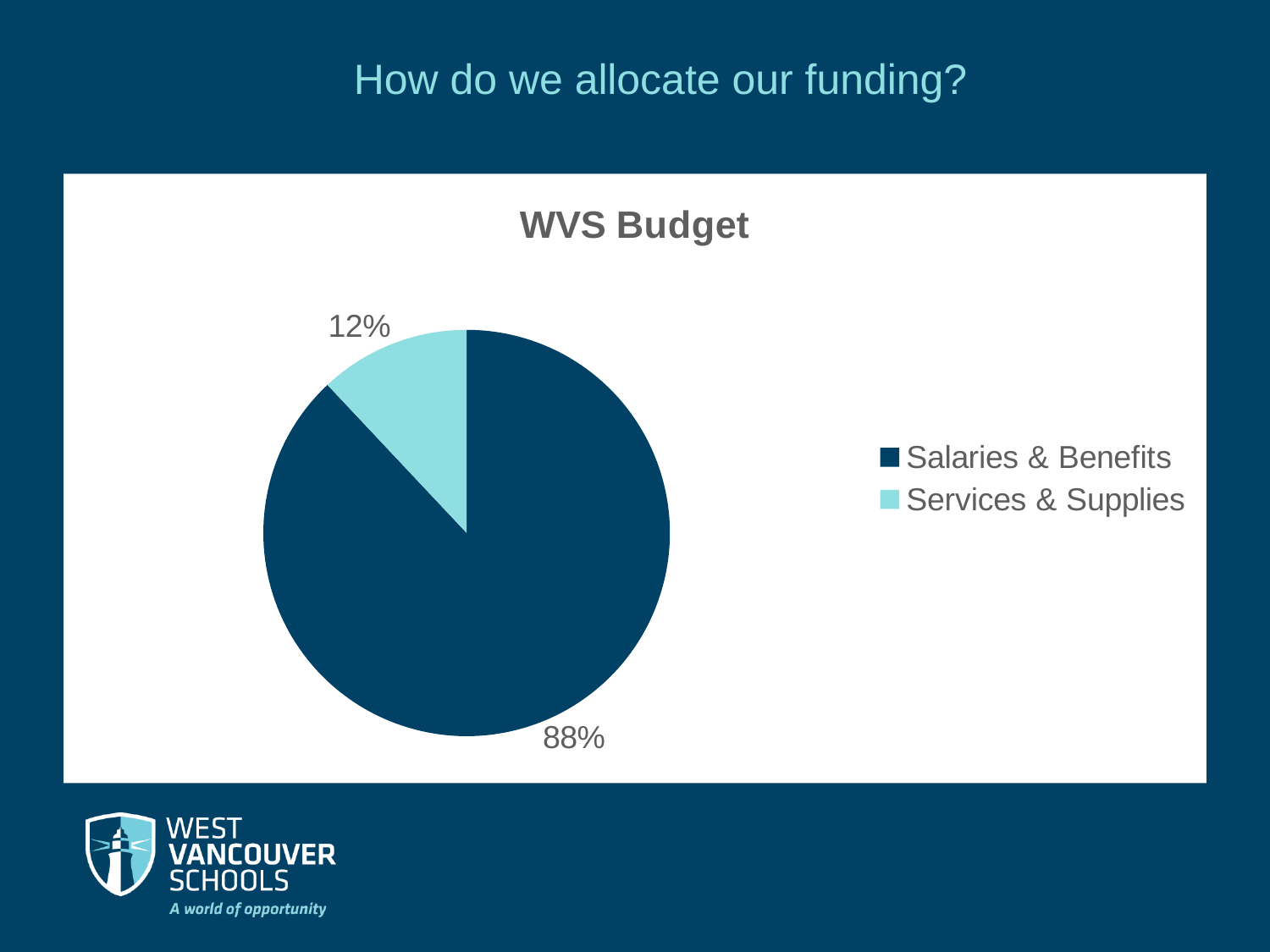

How do we allocate our funding?

### Chart: WVS Budget

| Category | SD45 Budget |
|---|---|
| Salaries & Benefits | 0.88 |
| Services & Supplies | 0.12 |